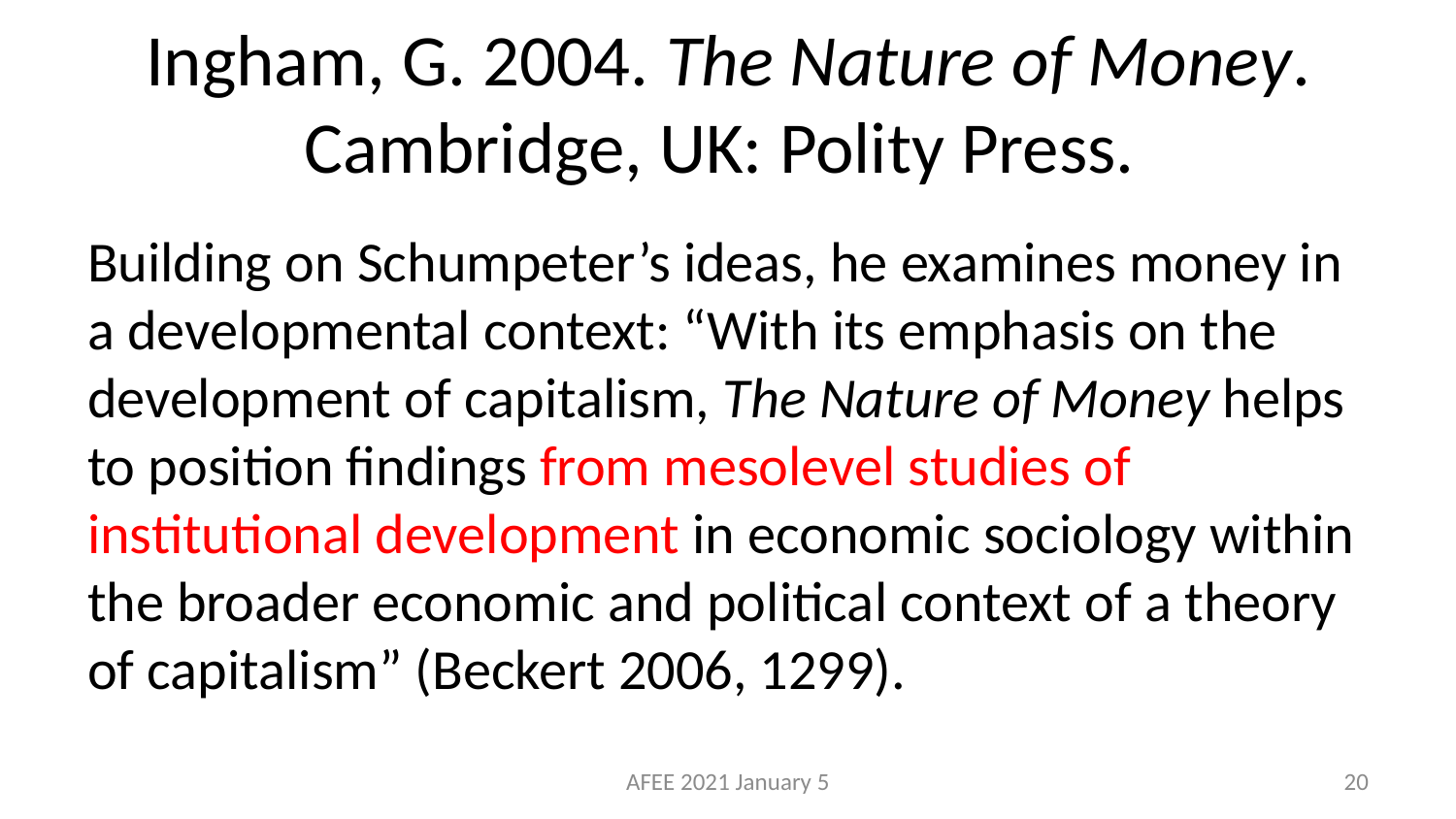

# Ingham, G. 2004. The Nature of Money. Cambridge, UK: Polity Press.
Building on Schumpeter’s ideas, he examines money in a developmental context: “With its emphasis on the development of capitalism, The Nature of Money helps to position findings from mesolevel studies of institutional development in economic sociology within the broader economic and political context of a theory of capitalism” (Beckert 2006, 1299).
AFEE 2021 January 5
20